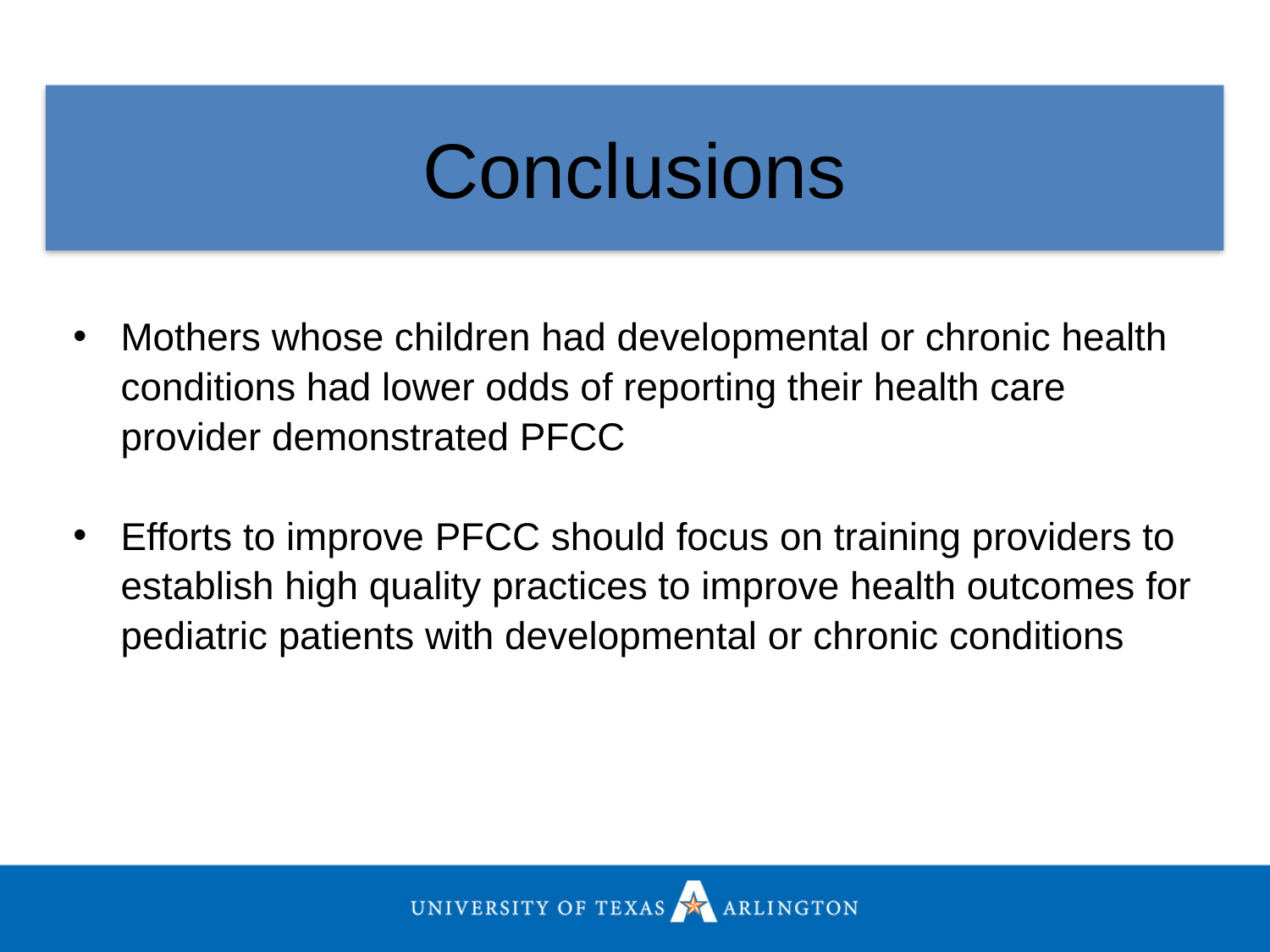

# Conclusions
Mothers whose children had developmental or chronic health conditions had lower odds of reporting their health care provider demonstrated PFCC

Efforts to improve PFCC should focus on training providers to establish high quality practices to improve health outcomes for pediatric patients with developmental or chronic conditions